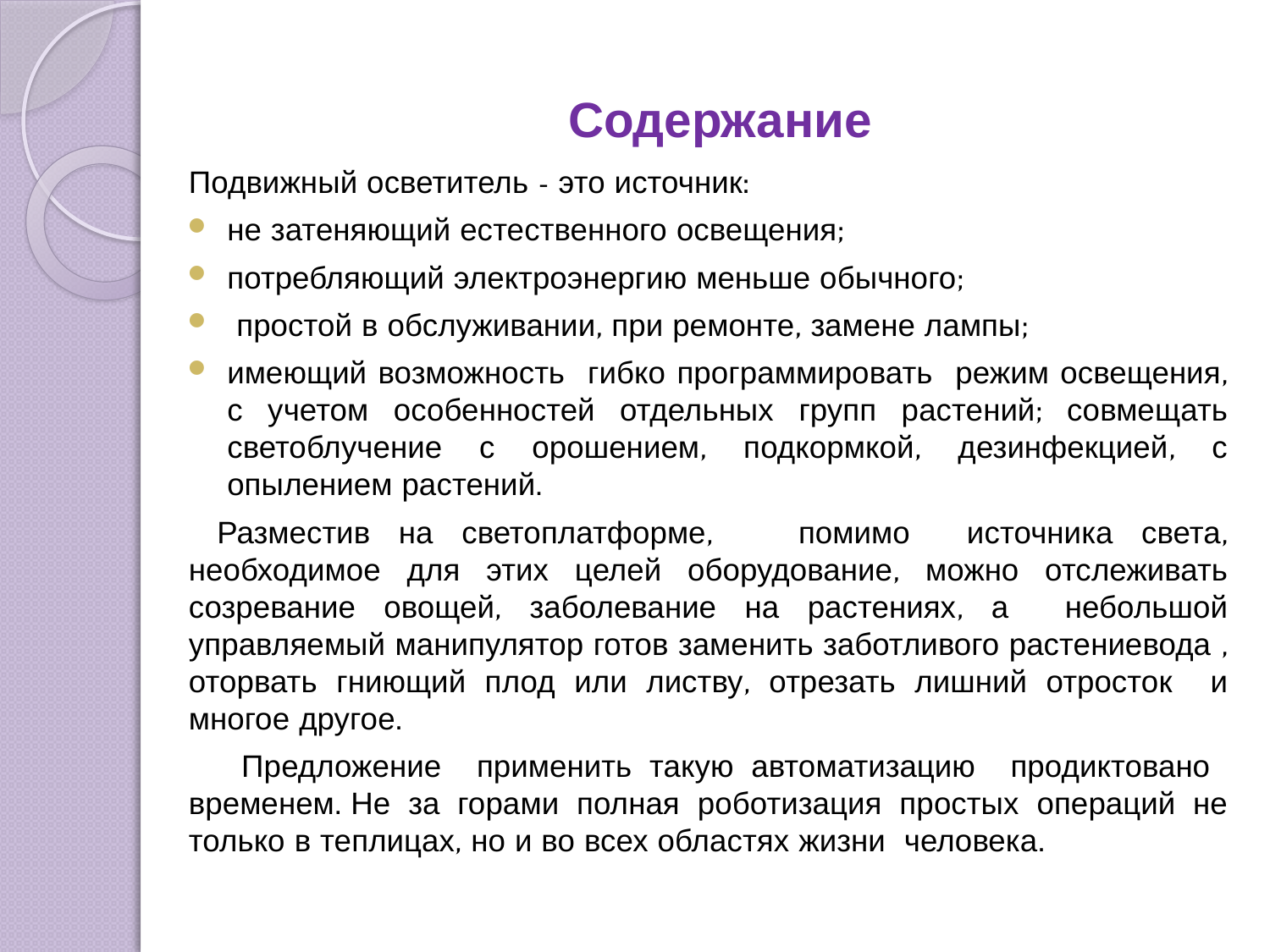

# Содержание
Подвижный осветитель - это источник:
не затеняющий естественного освещения;
потребляющий электроэнергию меньше обычного;
 простой в обслуживании, при ремонте, замене лампы;
имеющий возможность  гибко программировать  режим освещения, с учетом особенностей отдельных групп растений; совмещать светоблучение с орошением, подкормкой, дезинфекцией, с опылением растений.
 Разместив на светоплатформе,   помимо  источника света, необходимое для этих целей оборудование, можно отслеживать созревание овощей, заболевание на растениях, а  небольшой управляемый манипулятор готов заменить заботливого растениевода , оторвать гниющий плод или листву, отрезать лишний отросток  и многое другое.
   Предложение  применить такую автоматизацию  продиктовано  временем. Не за горами полная роботизация простых операций не только в теплицах, но и во всех областях жизни  человека.